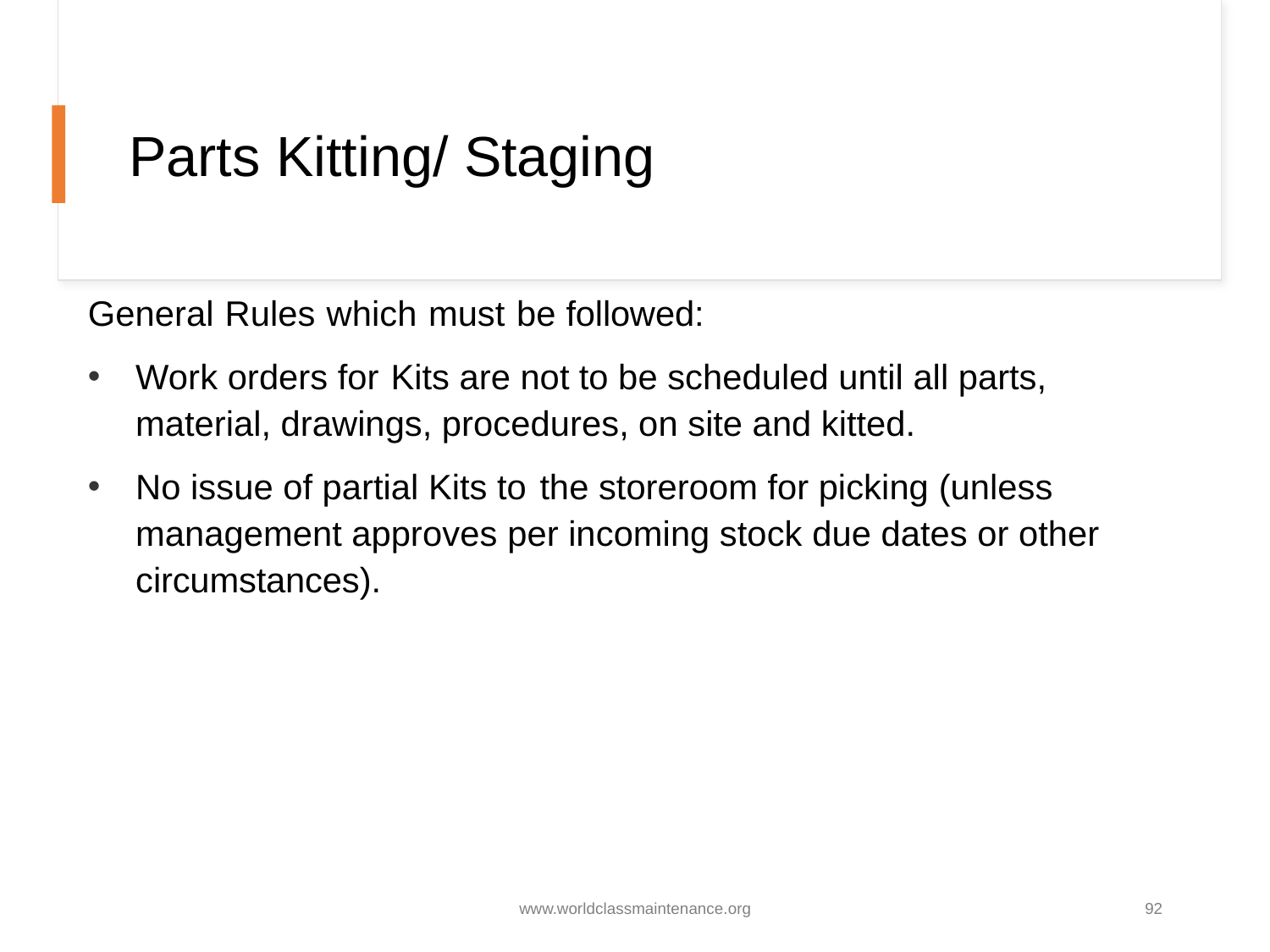

# Parts Kitting/ Staging

General Rules which must be followed:
Work orders for Kits are not to be scheduled until all parts, material, drawings, procedures, on site and kitted.
No issue of partial Kits to the storeroom for picking (unless management approves per incoming stock due dates or other circumstances).

www.worldclassmaintenance.org
92